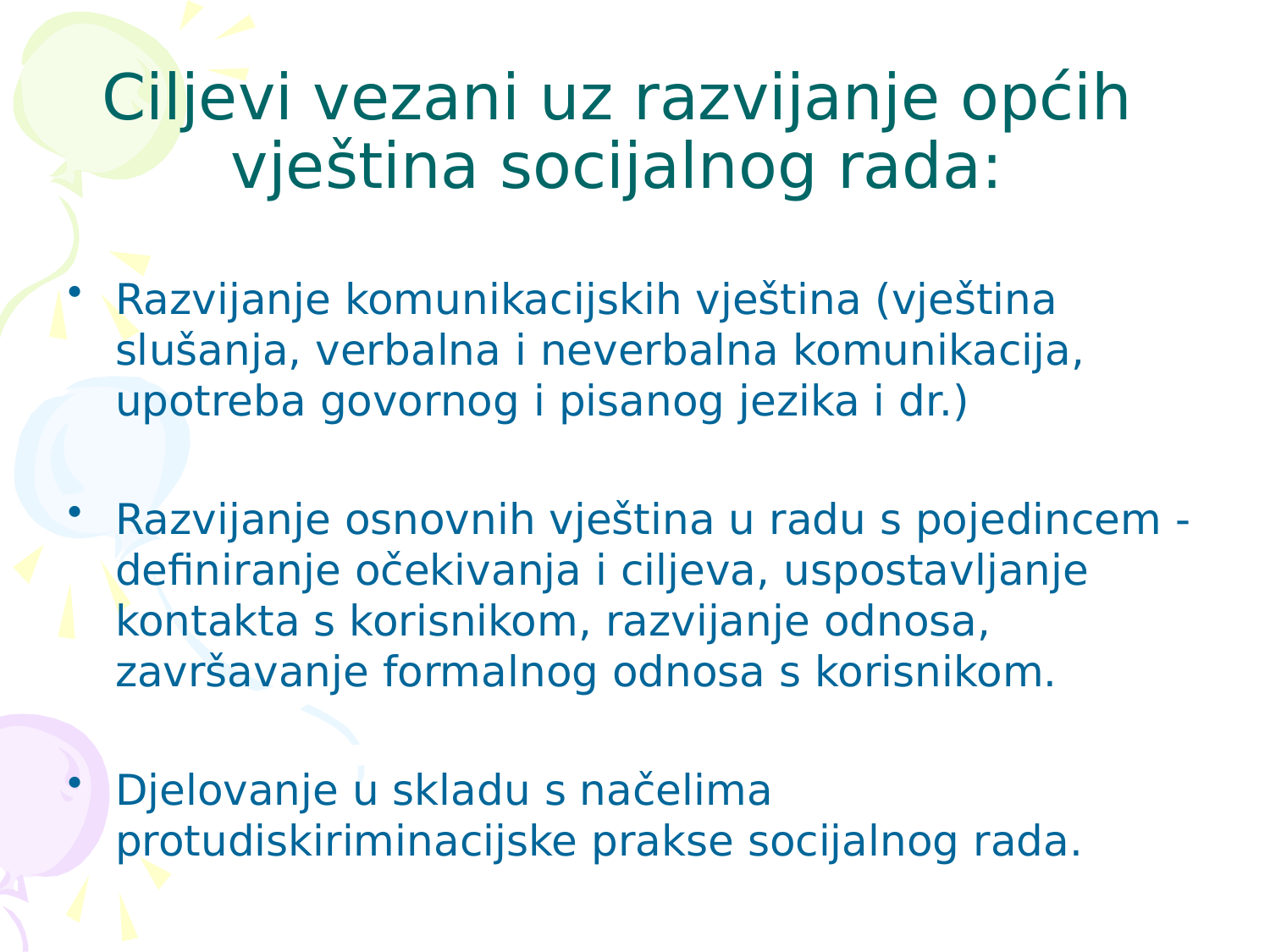

# Ciljevi vezani uz razvijanje općih vještina socijalnog rada:

Razvijanje komunikacijskih vještina (vještina slušanja, verbalna i neverbalna komunikacija, upotreba govornog i pisanog jezika i dr.)

Razvijanje osnovnih vještina u radu s pojedincem - definiranje očekivanja i ciljeva, uspostavljanje kontakta s korisnikom, razvijanje odnosa, završavanje formalnog odnosa s korisnikom.

Djelovanje u skladu s načelima protudiskiriminacijske prakse socijalnog rada.